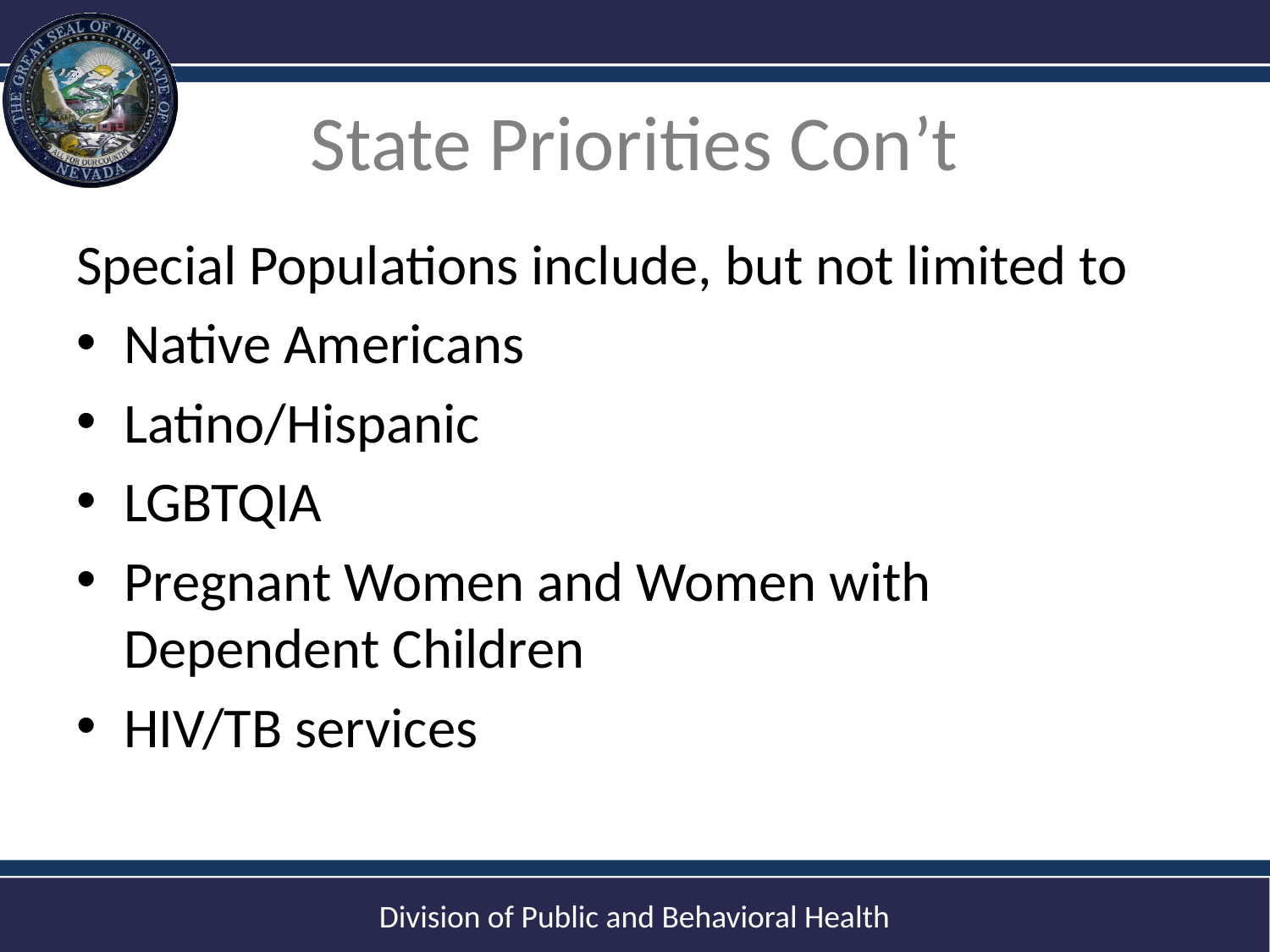

# State Priorities Con’t
Special Populations include, but not limited to
Native Americans
Latino/Hispanic
LGBTQIA
Pregnant Women and Women with Dependent Children
HIV/TB services
11